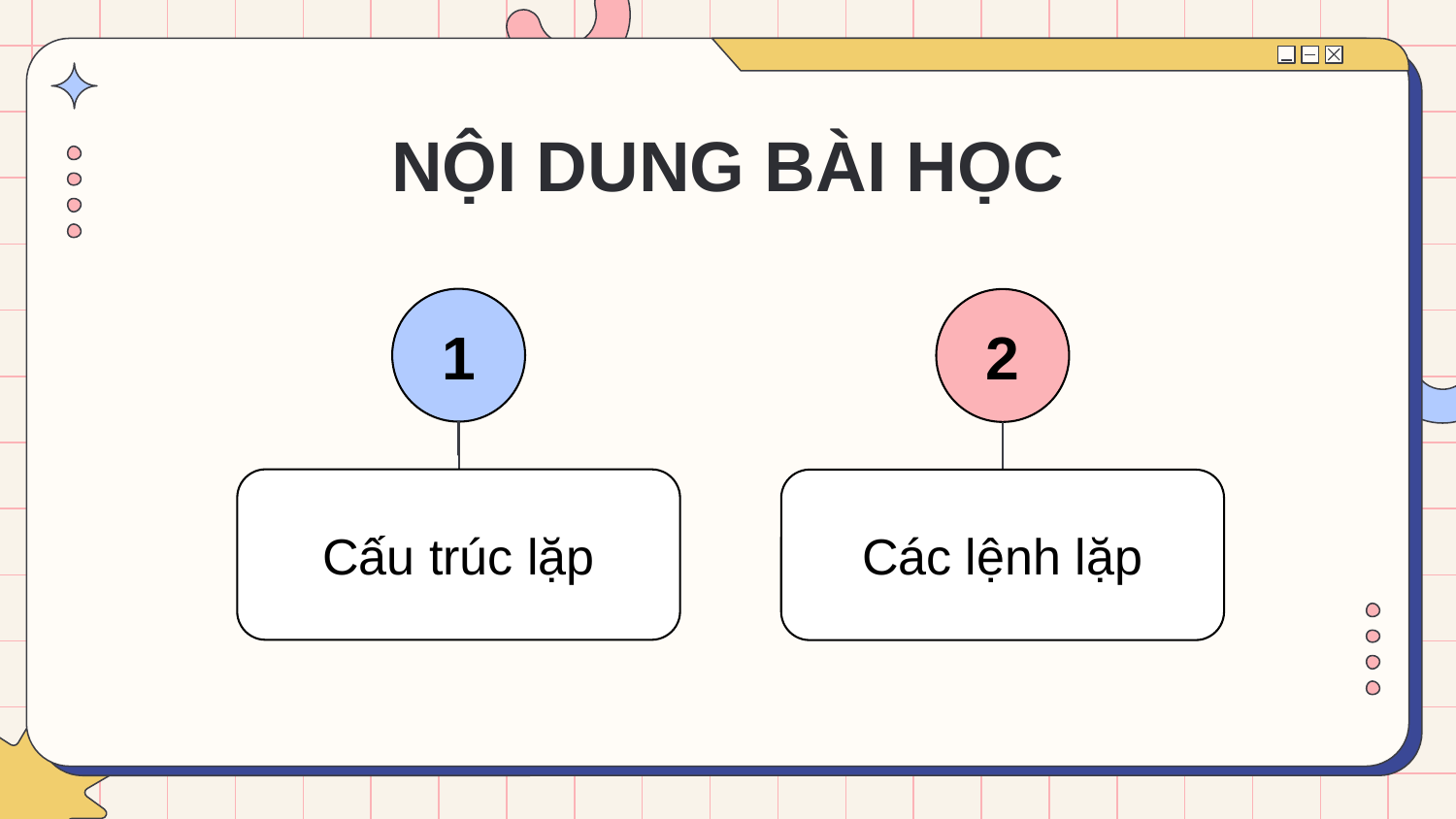

NỘI DUNG BÀI HỌC
1
2
Cấu trúc lặp
Các lệnh lặp